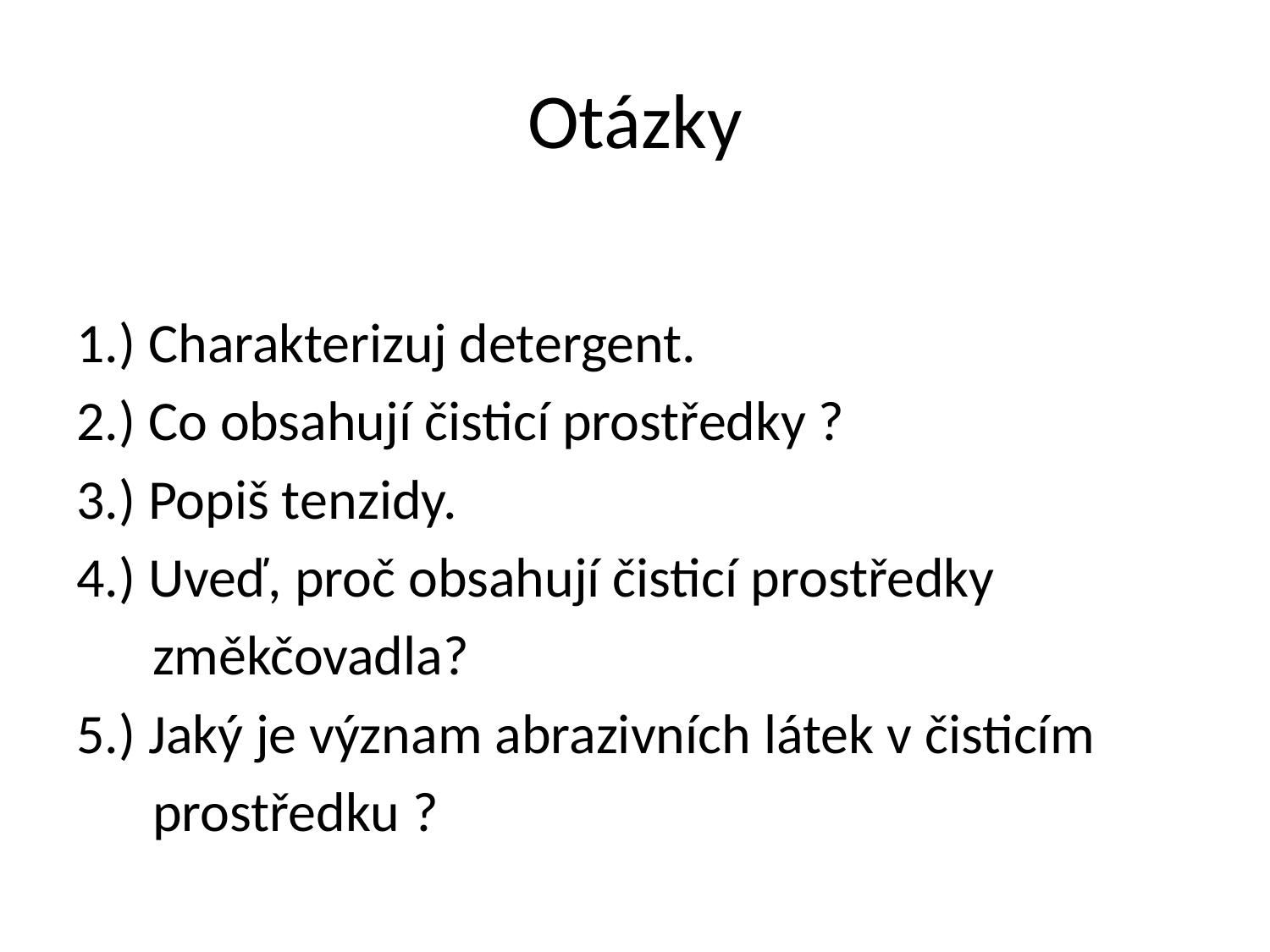

# Otázky

1.) Charakterizuj detergent.
2.) Co obsahují čisticí prostředky ?
3.) Popiš tenzidy.
4.) Uveď, proč obsahují čisticí prostředky
      změkčovadla?
5.) Jaký je význam abrazivních látek v čisticím
      prostředku ?